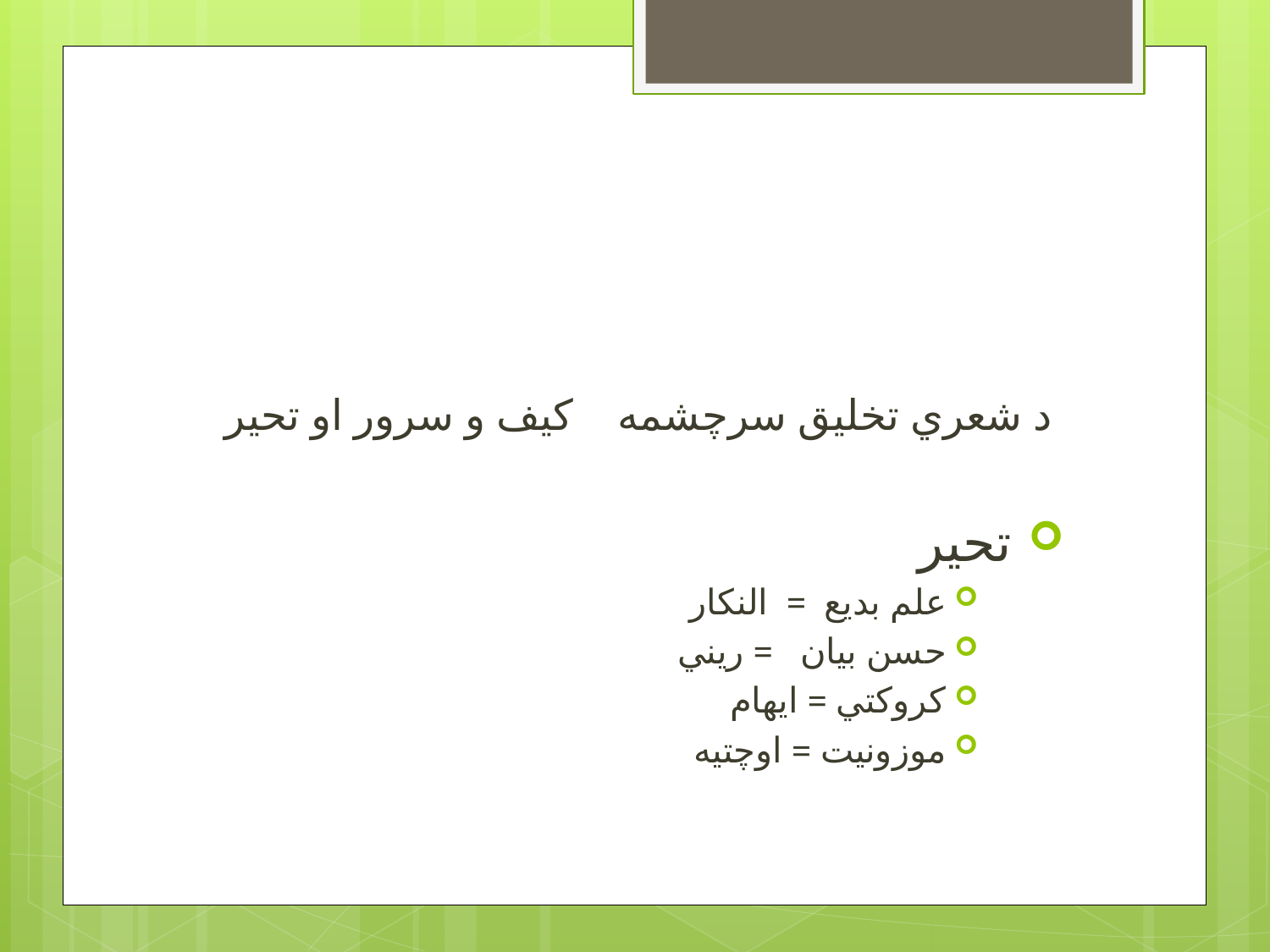

#

 د شعري تخليق سرچشمه    کيف و سرور او تحير

 تحير
علم بديع  =  النکار
حسن بيان   = ريني
کروکتي = ايهام
موزونيت = اوچتيه